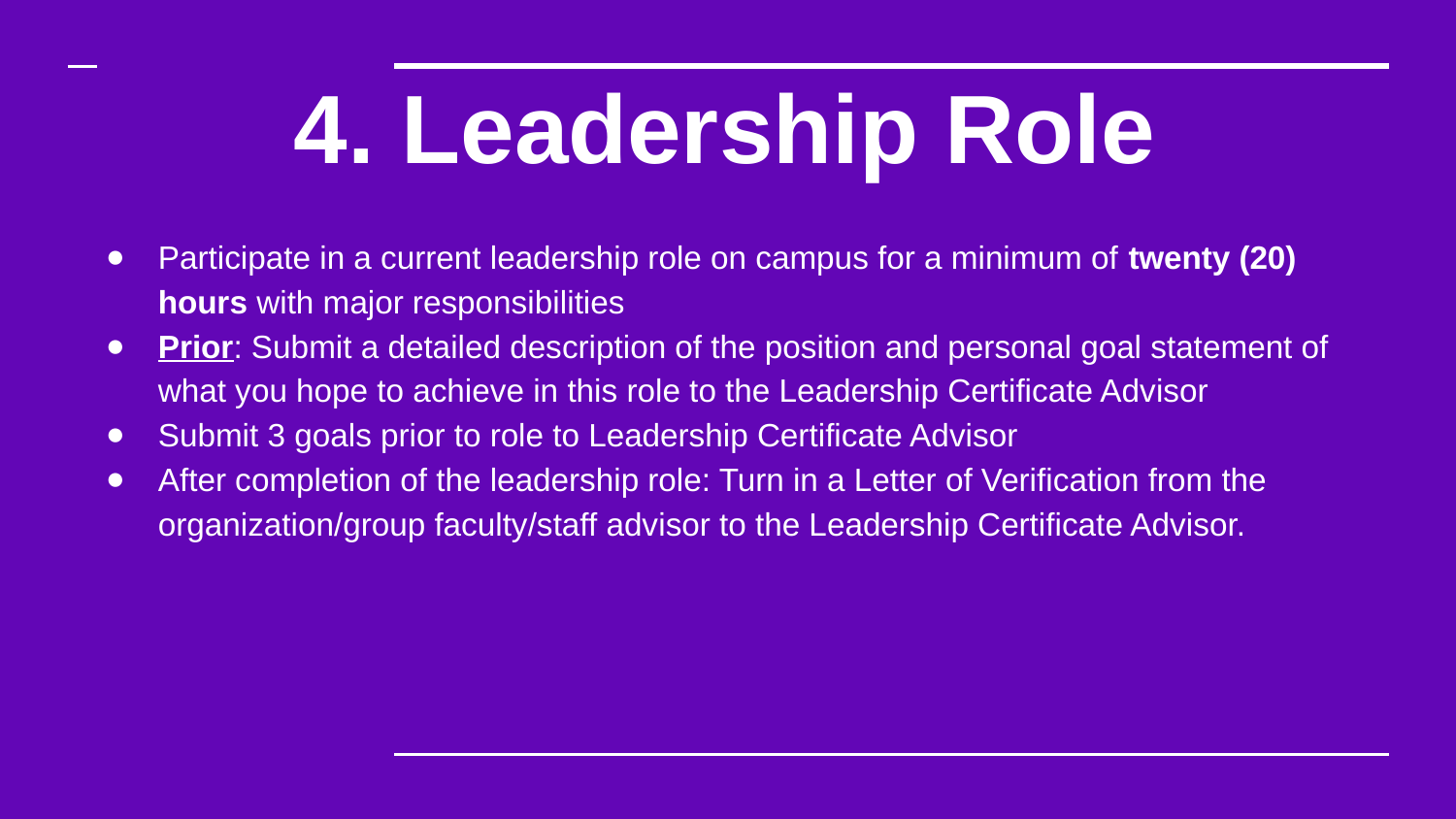

# 4. Leadership Role
Participate in a current leadership role on campus for a minimum of twenty (20) hours with major responsibilities
Prior: Submit a detailed description of the position and personal goal statement of what you hope to achieve in this role to the Leadership Certificate Advisor
Submit 3 goals prior to role to Leadership Certificate Advisor
After completion of the leadership role: Turn in a Letter of Verification from the organization/group faculty/staff advisor to the Leadership Certificate Advisor.